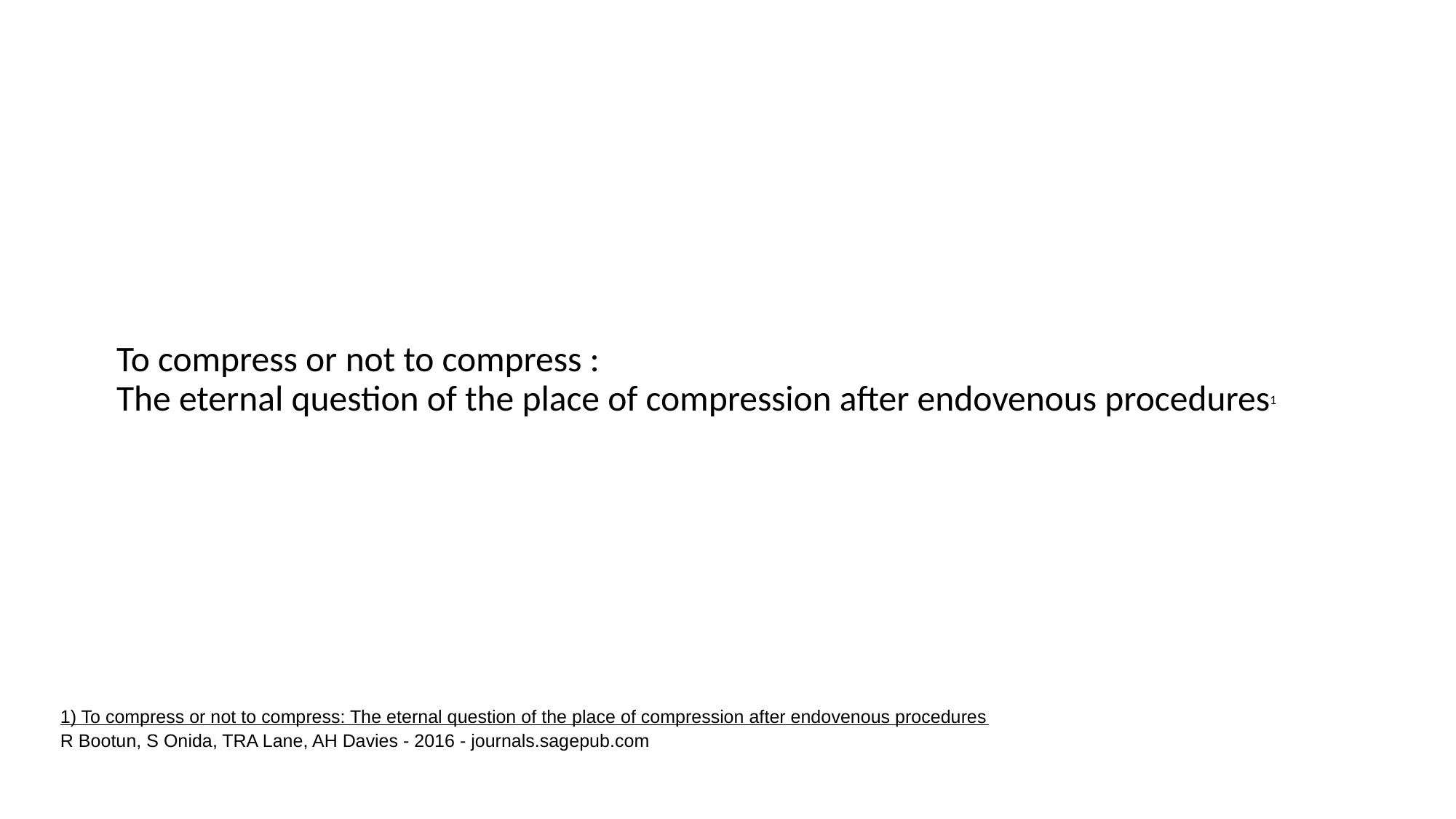

# To compress or not to compress : The eternal question of the place of compression after endovenous procedures1
1) To compress or not to compress: The eternal question of the place of compression after endovenous procedures
R Bootun, S Onida, TRA Lane, AH Davies - 2016 - journals.sagepub.com